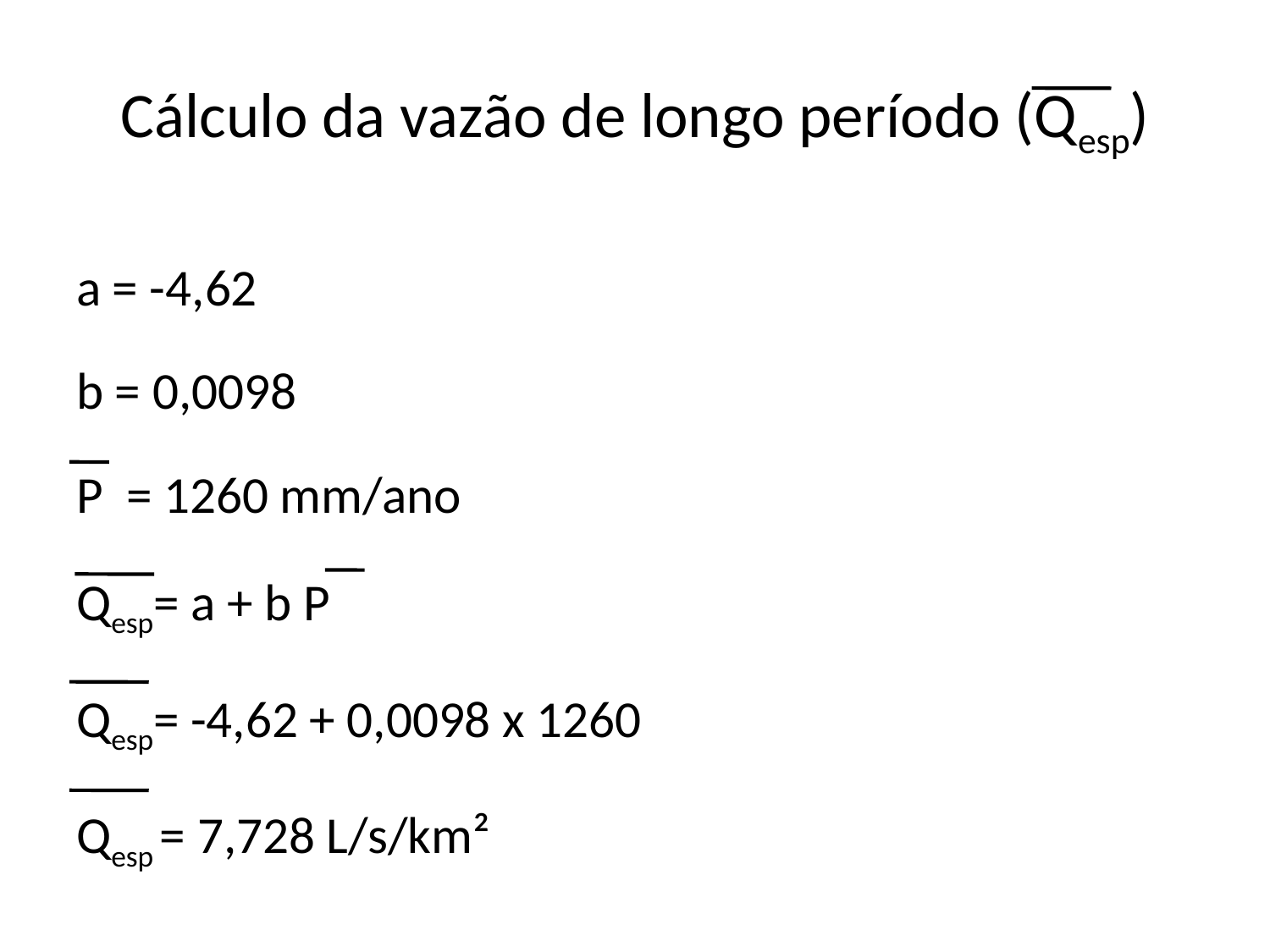

# Cálculo da vazão de longo período (Qesp)
a = -4,62
b = 0,0098
P  = 1260 mm/ano
Qesp= a + b P
Qesp= -4,62 + 0,0098 x 1260
Qesp = 7,728 L/s/km²